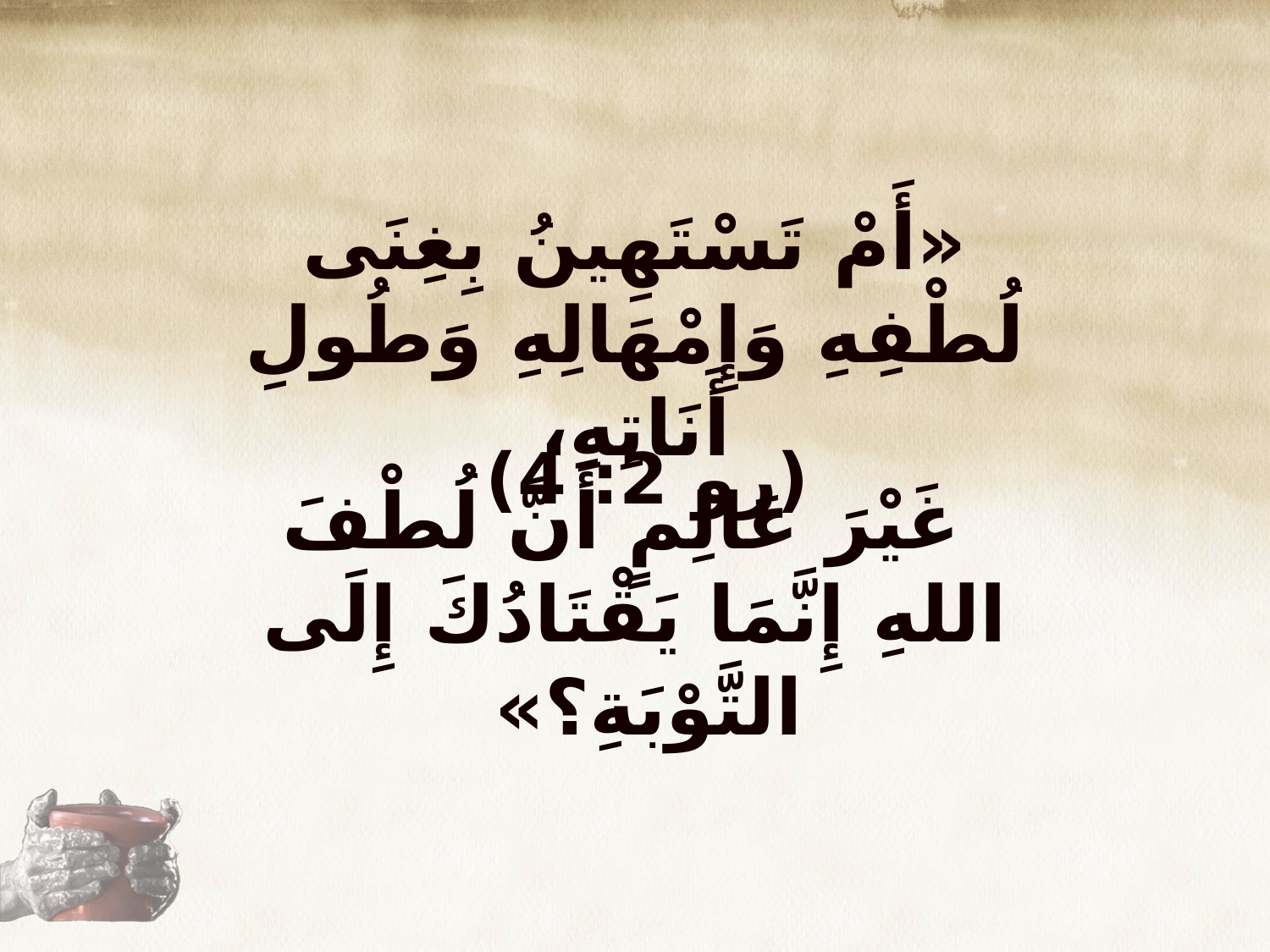

«أَمْ تَسْتَهِينُ بِغِنَى لُطْفِهِ وَإِمْهَالِهِ وَطُولِ أَنَاتِهِ،
 غَيْرَ عَالِمٍ أَنَّ لُطْفَ اللهِ إِنَّمَا يَقْتَادُكَ إِلَى التَّوْبَةِ؟»
(رو 2: 4)